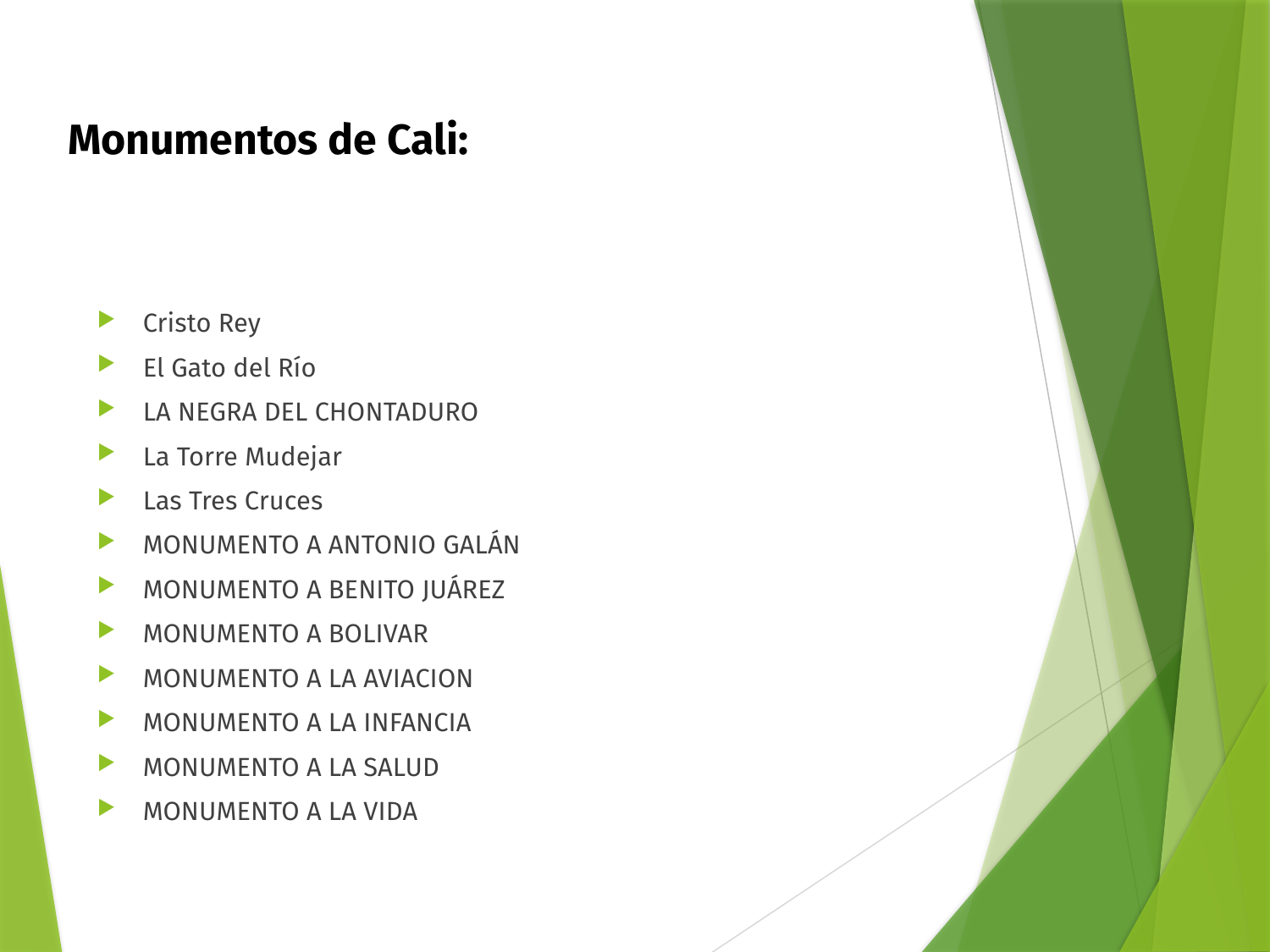

# Monumentos de Cali:
Cristo Rey
El Gato del Río
LA NEGRA DEL CHONTADURO
La Torre Mudejar
Las Tres Cruces
MONUMENTO A ANTONIO GALÁN
MONUMENTO A BENITO JUÁREZ
MONUMENTO A BOLIVAR
MONUMENTO A LA AVIACION
MONUMENTO A LA INFANCIA
MONUMENTO A LA SALUD
MONUMENTO A LA VIDA